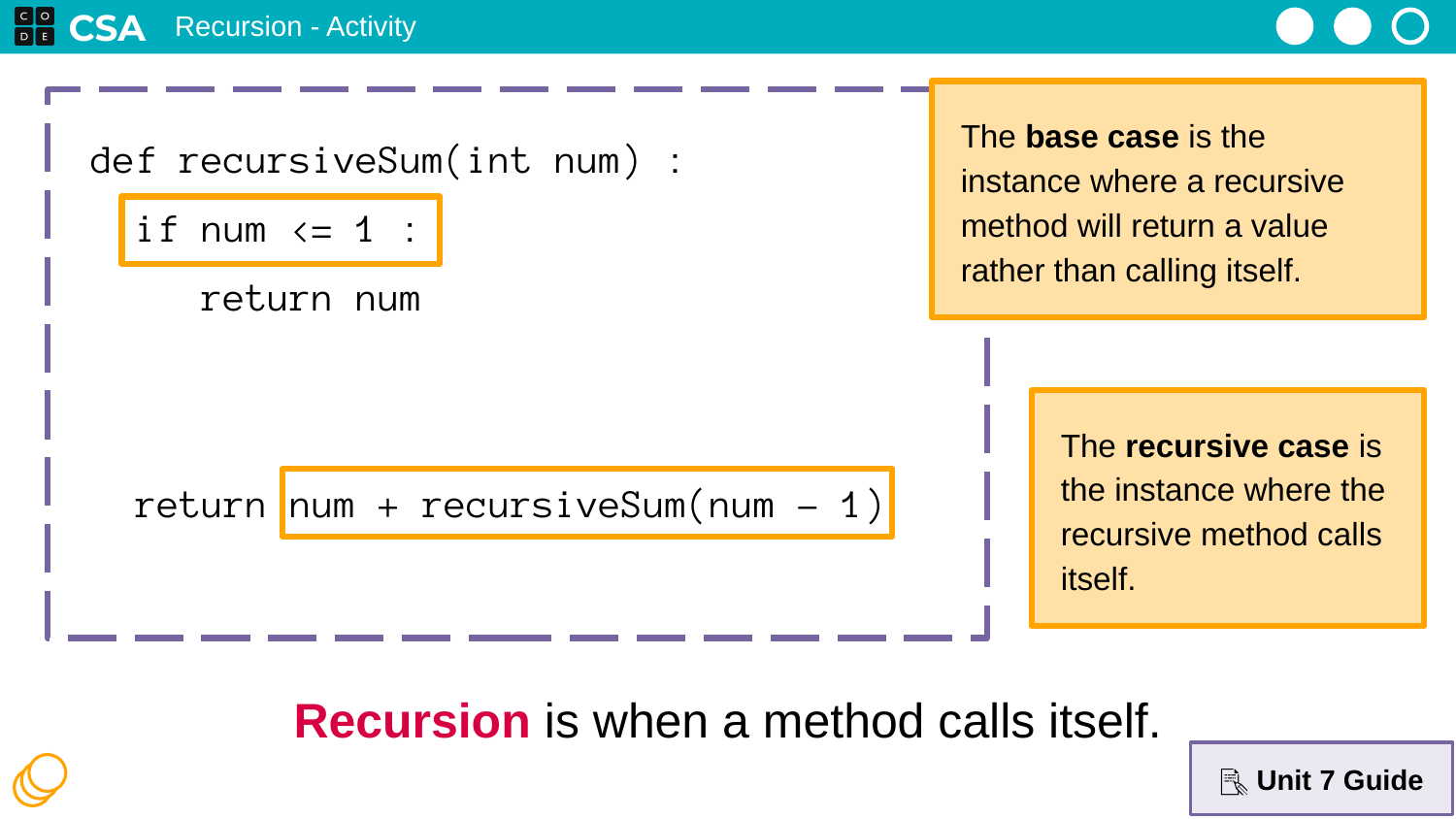

Recursion - Activity
The base case is the instance where a recursive method will return a value rather than calling itself.

def recursiveSum(int num) :
  if num <= 1 :
     return num

  return num + recursiveSum(num - 1)

The recursive case is the instance where the recursive method calls itself.

Recursion is when a method calls itself.
📝 Unit 7 Guide